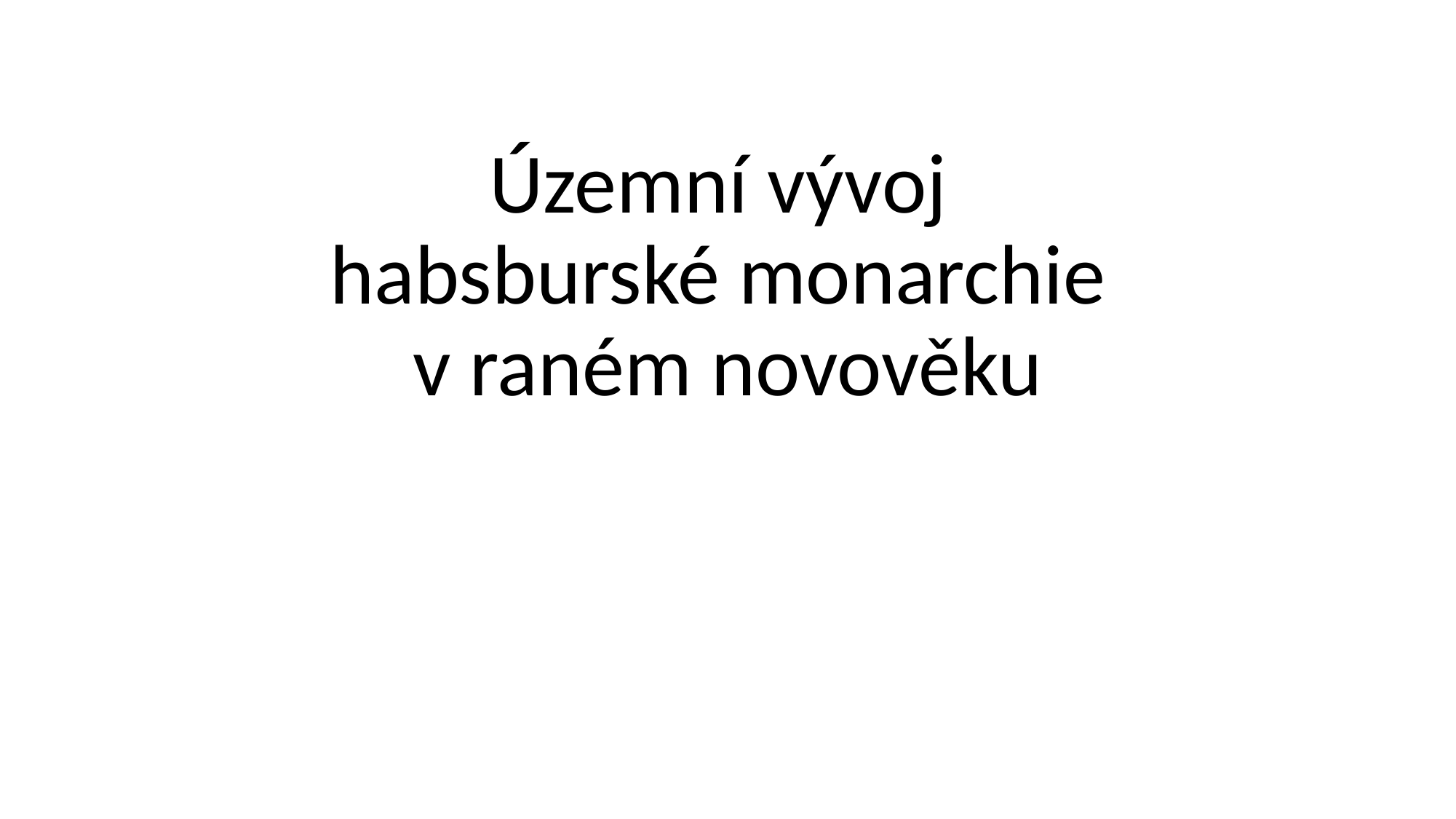

# Územní vývoj habsburské monarchie v raném novověku